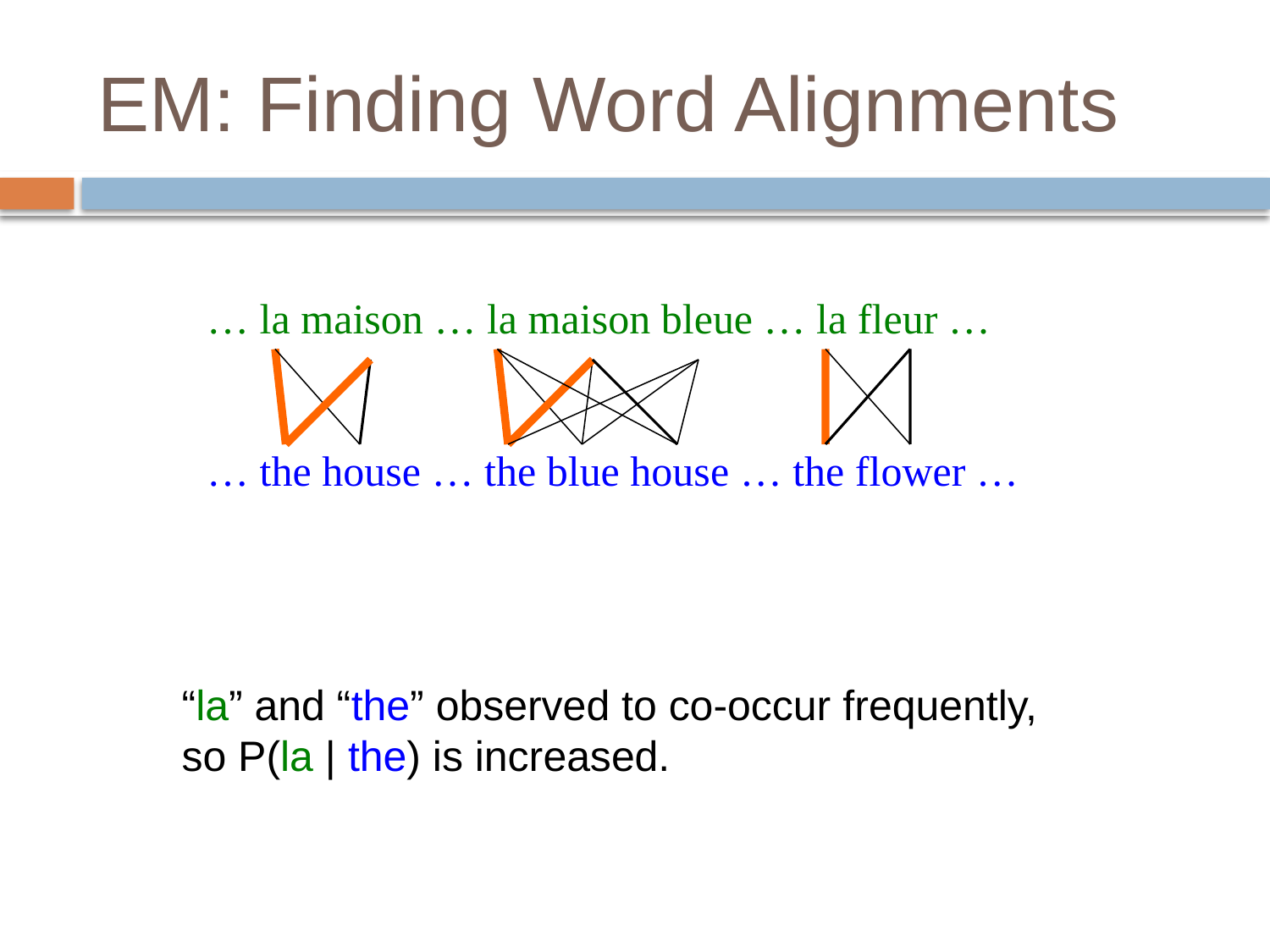

# EM: Finding Word Alignments
… la maison … la maison bleue … la fleur …

… the house … the blue house … the flower …

“la” and “the” observed to co-occur frequently,
so P(la | the) is increased.